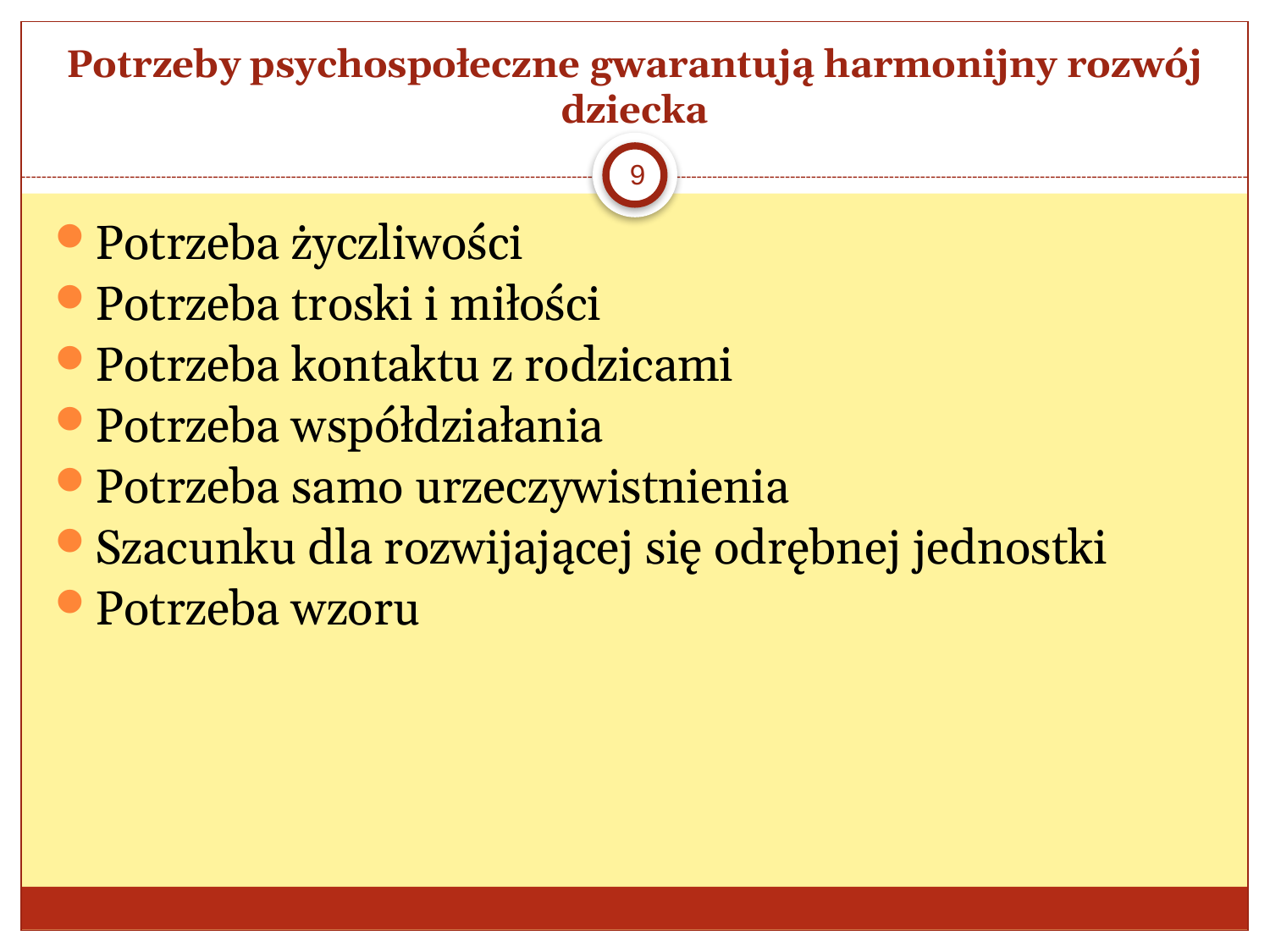

# Potrzeby psychospołeczne gwarantują harmonijny rozwój dziecka
9
Potrzeba życzliwości
Potrzeba troski i miłości
Potrzeba kontaktu z rodzicami
Potrzeba współdziałania
Potrzeba samo urzeczywistnienia
Szacunku dla rozwijającej się odrębnej jednostki
Potrzeba wzoru